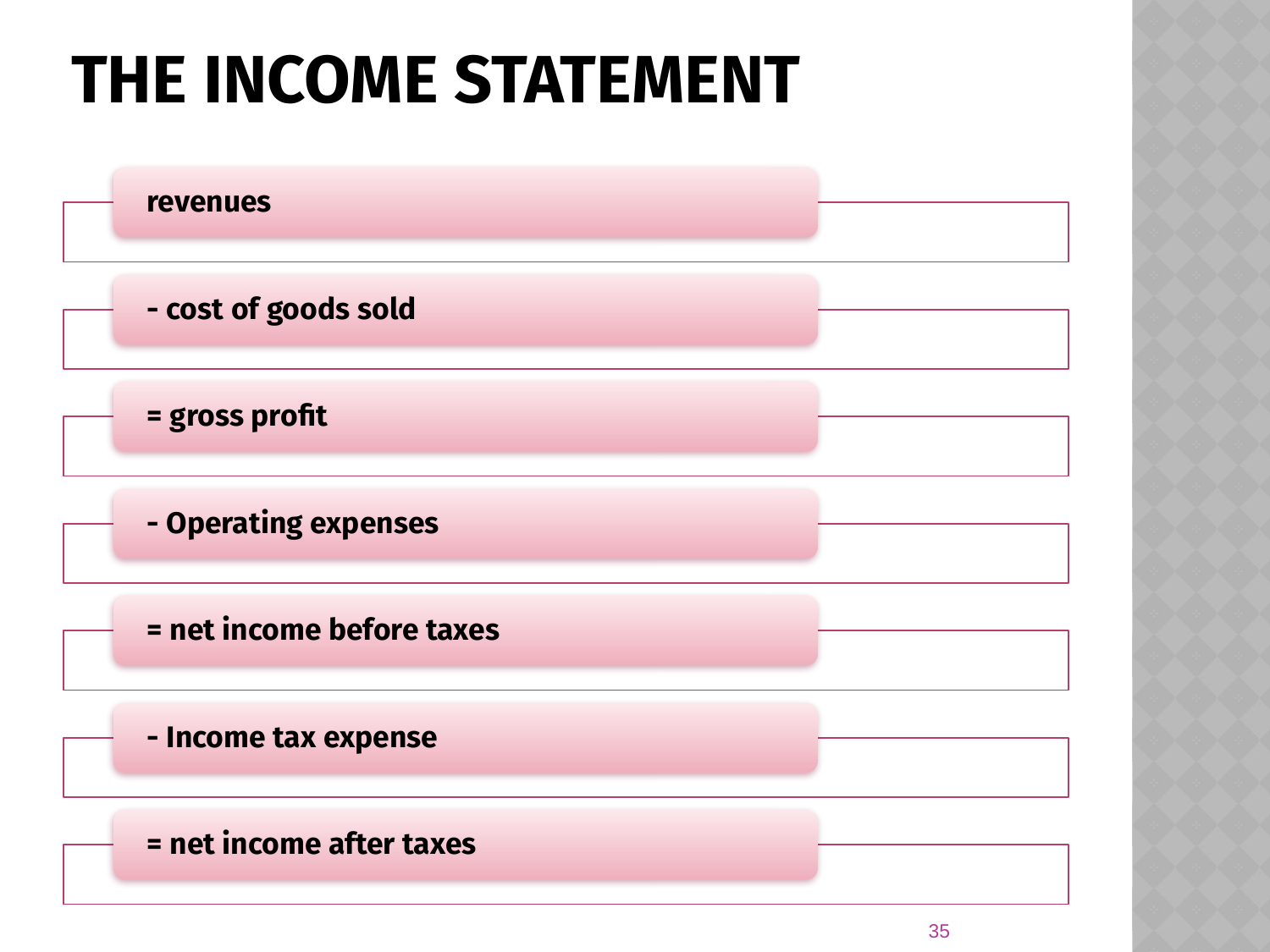

# The income statement
revenues
- cost of goods sold
= gross profit
- Operating expenses
= net income before taxes
- Income tax expense
= net income after taxes
35